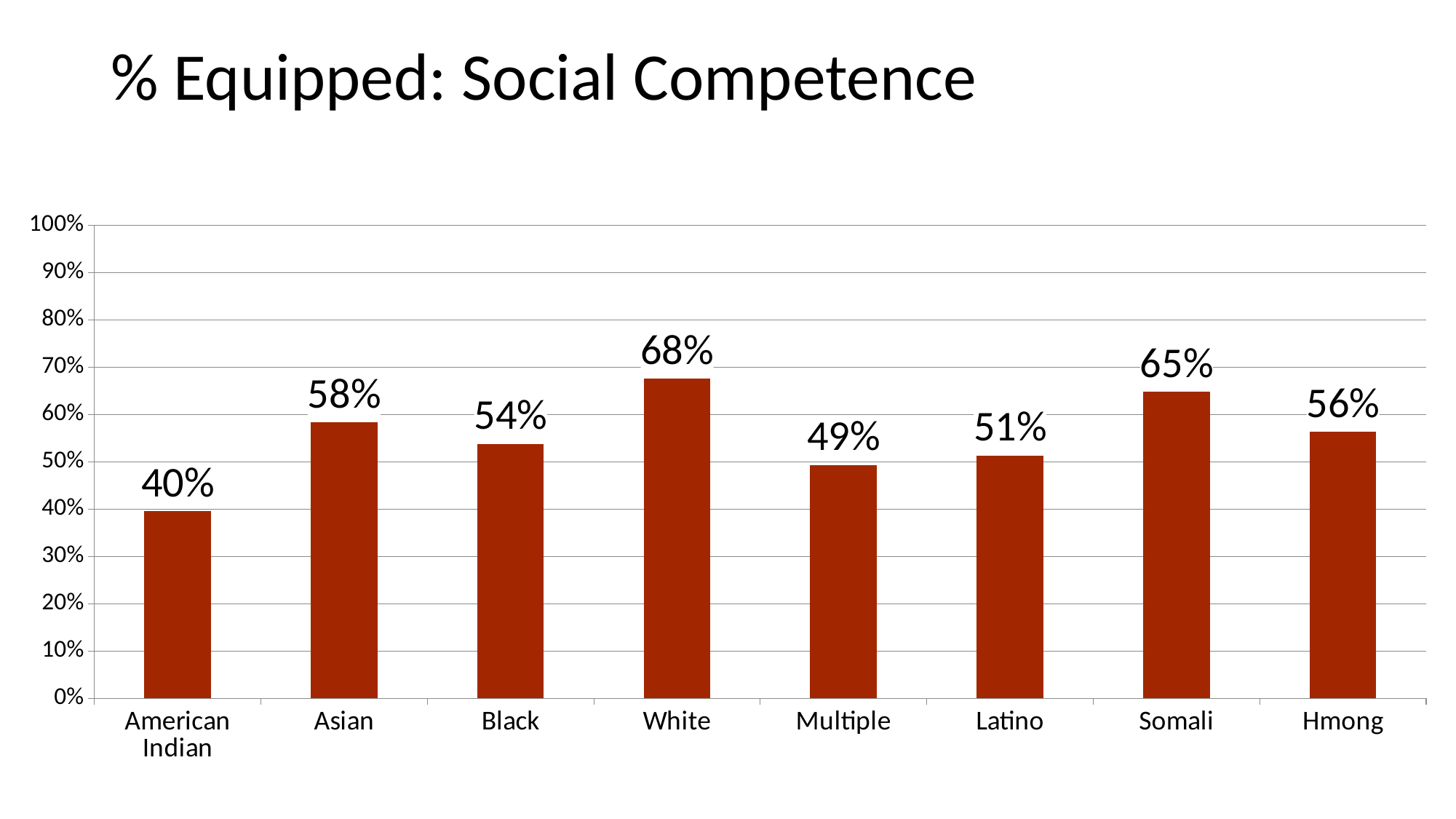

# % Equipped: Social Competence

### Chart

| Category | SC Equipped from Labels |
|---|---|
| American Indian | 0.39534883720930236 |
| Asian | 0.5831202046035804 |
| Black | 0.5379581151832464 |
| White | 0.675675675675675 |
| Multiple | 0.49342105263157854 |
| Latino | 0.5136186770428015 |
| Somali | 0.6476190476190478 |
| Hmong | 0.5632549268912892 |